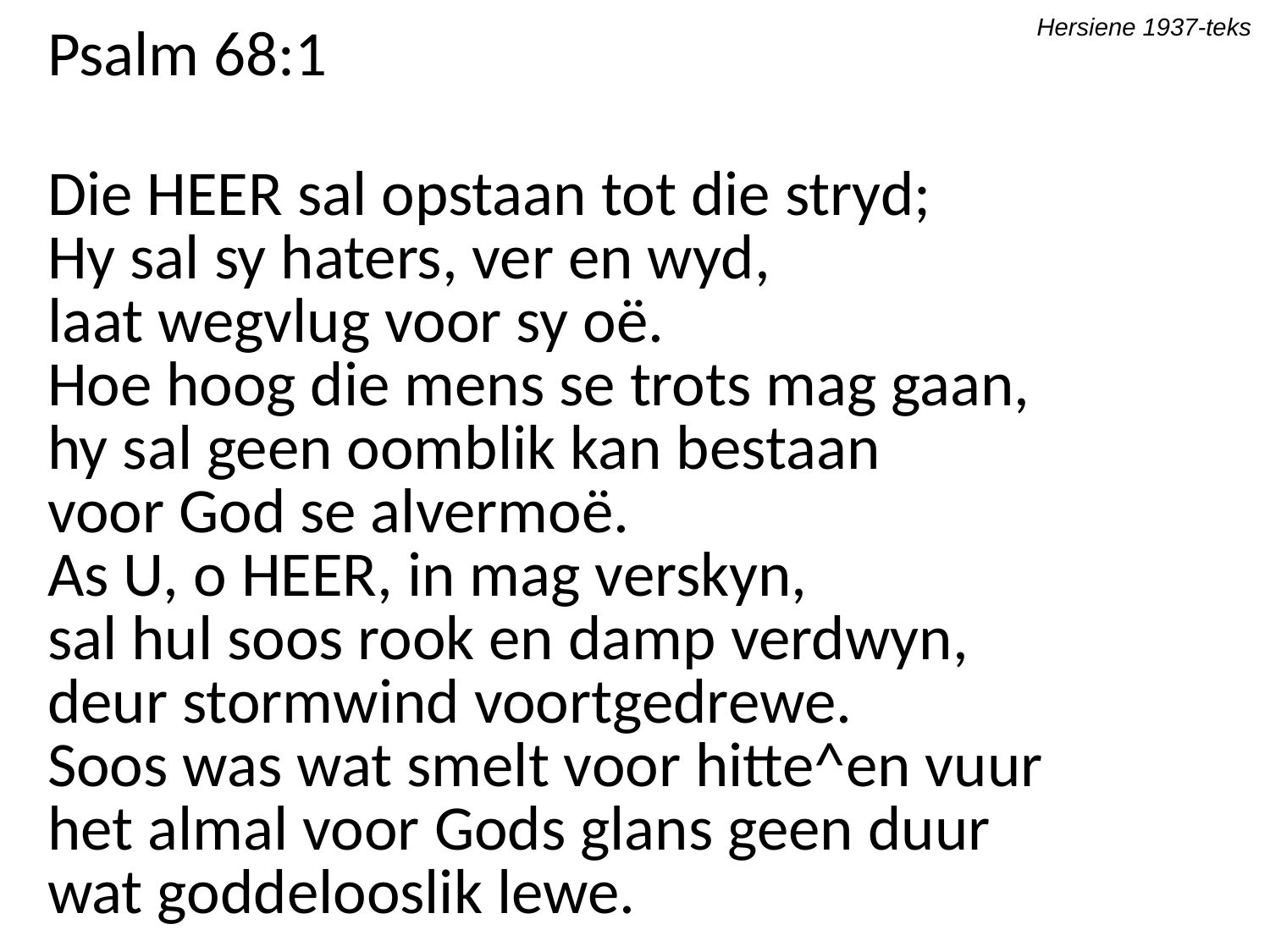

Hersiene 1937-teks
Psalm 68:1

Die Heer sal opstaan tot die stryd;
Hy sal sy haters, ver en wyd,
laat wegvlug voor sy oë.
Hoe hoog die mens se trots mag gaan,
hy sal geen oomblik kan bestaan
voor God se alvermoë.
As U, o Heer, in mag verskyn,
sal hul soos rook en damp verdwyn,
deur stormwind voortgedrewe.
Soos was wat smelt voor hitte^en vuur
het almal voor Gods glans geen duur
wat goddelooslik lewe.